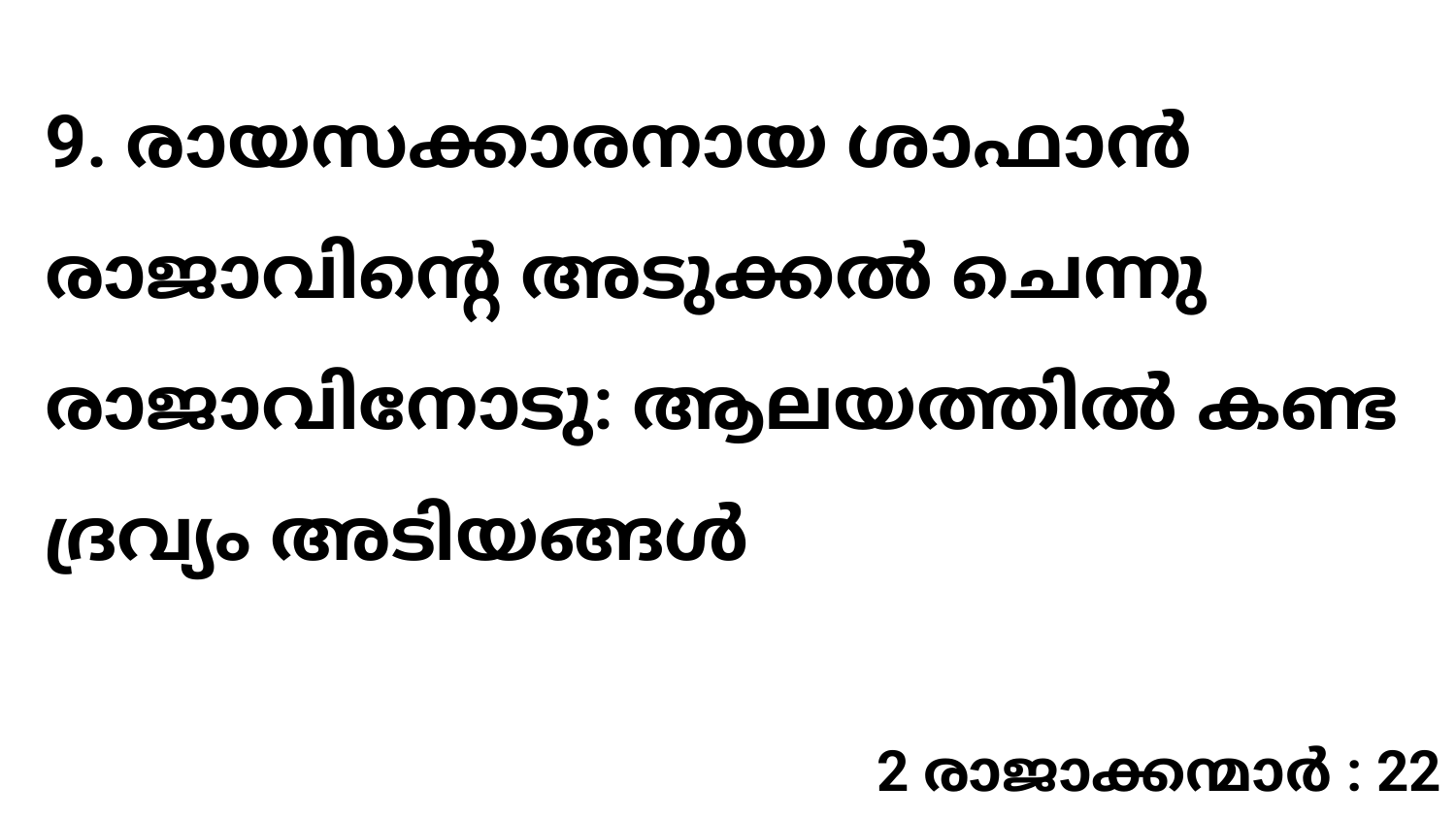

9. രായസക്കാരനായ ശാഫാൻ രാജാവിന്റെ അടുക്കൽ ചെന്നു രാജാവിനോടു: ആലയത്തിൽ കണ്ട ദ്രവ്യം അടിയങ്ങൾ
2 രാജാക്കന്മാർ : 22